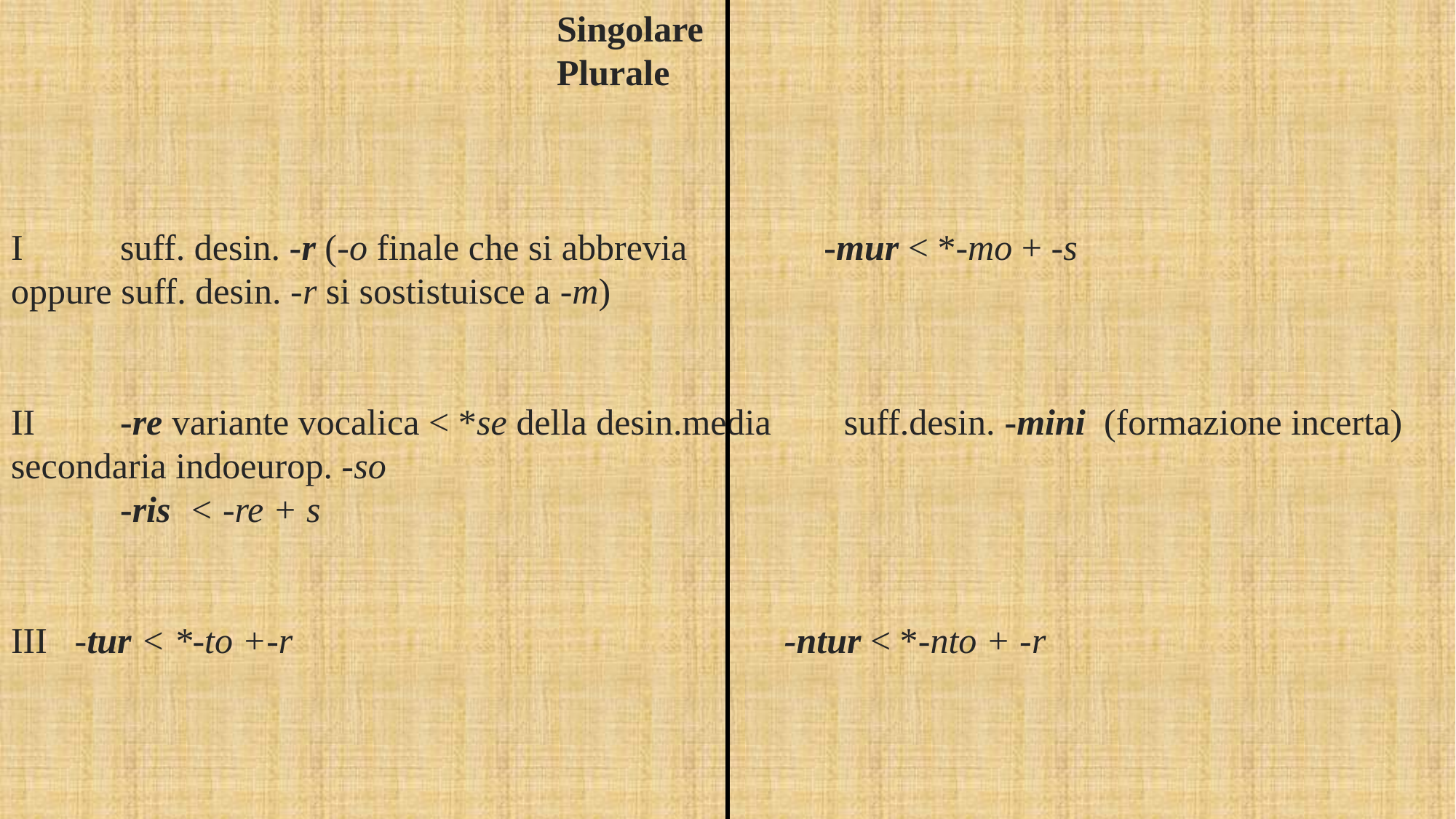

Singolare												Plurale

I 	suff. desin. -r (-o finale che si abbrevia               -mur < *-mo + -s
oppure suff. desin. -r si sostistuisce a -m)

II	-re variante vocalica < *se della desin.media        suff.desin. -mini  (formazione incerta)
secondaria indoeurop. -so
	-ris  < -re + s

III   -tur < *-to +-r                                                      -ntur < *-nto + -r